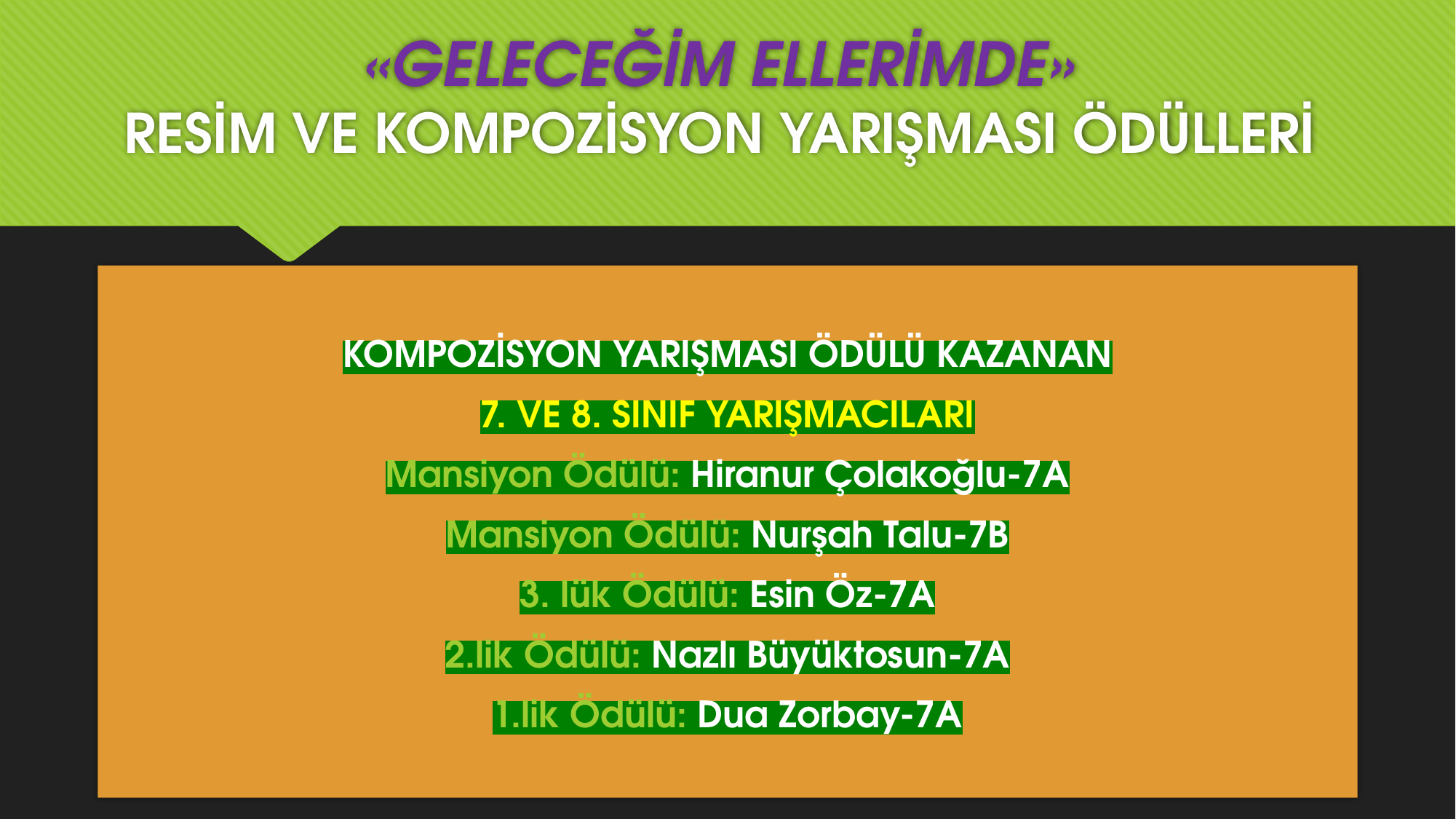

# «GELECEĞİM ELLERİMDE» RESİM VE KOMPOZİSYON YARIŞMASI ÖDÜLLERİ

KOMPOZİSYON YARIŞMASI ÖDÜLÜ KAZANAN
7. VE 8. SINIF YARIŞMACILARI
Mansiyon Ödülü: Hiranur Çolakoğlu-7A
Mansiyon Ödülü: Nurşah Talu-7B
3. lük Ödülü: Esin Öz-7A
2.lik Ödülü: Nazlı Büyüktosun-7A
1.lik Ödülü: Dua Zorbay-7A